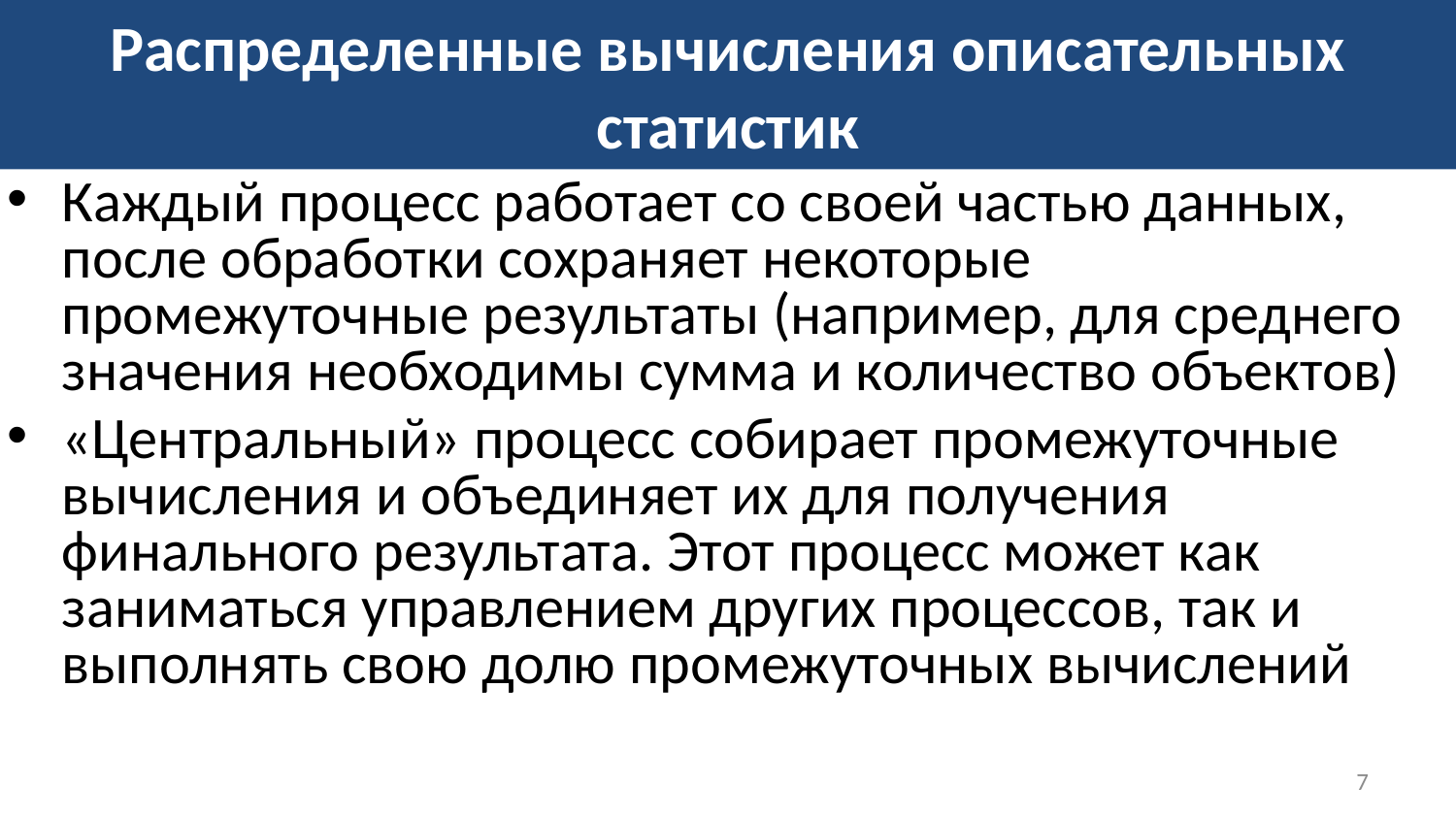

# Распределенные вычисления описательных статистик
Каждый процесс работает со своей частью данных, после обработки сохраняет некоторые промежуточные результаты (например, для среднего значения необходимы сумма и количество объектов)
«Центральный» процесс собирает промежуточные вычисления и объединяет их для получения финального результата. Этот процесс может как заниматься управлением других процессов, так и выполнять свою долю промежуточных вычислений

7